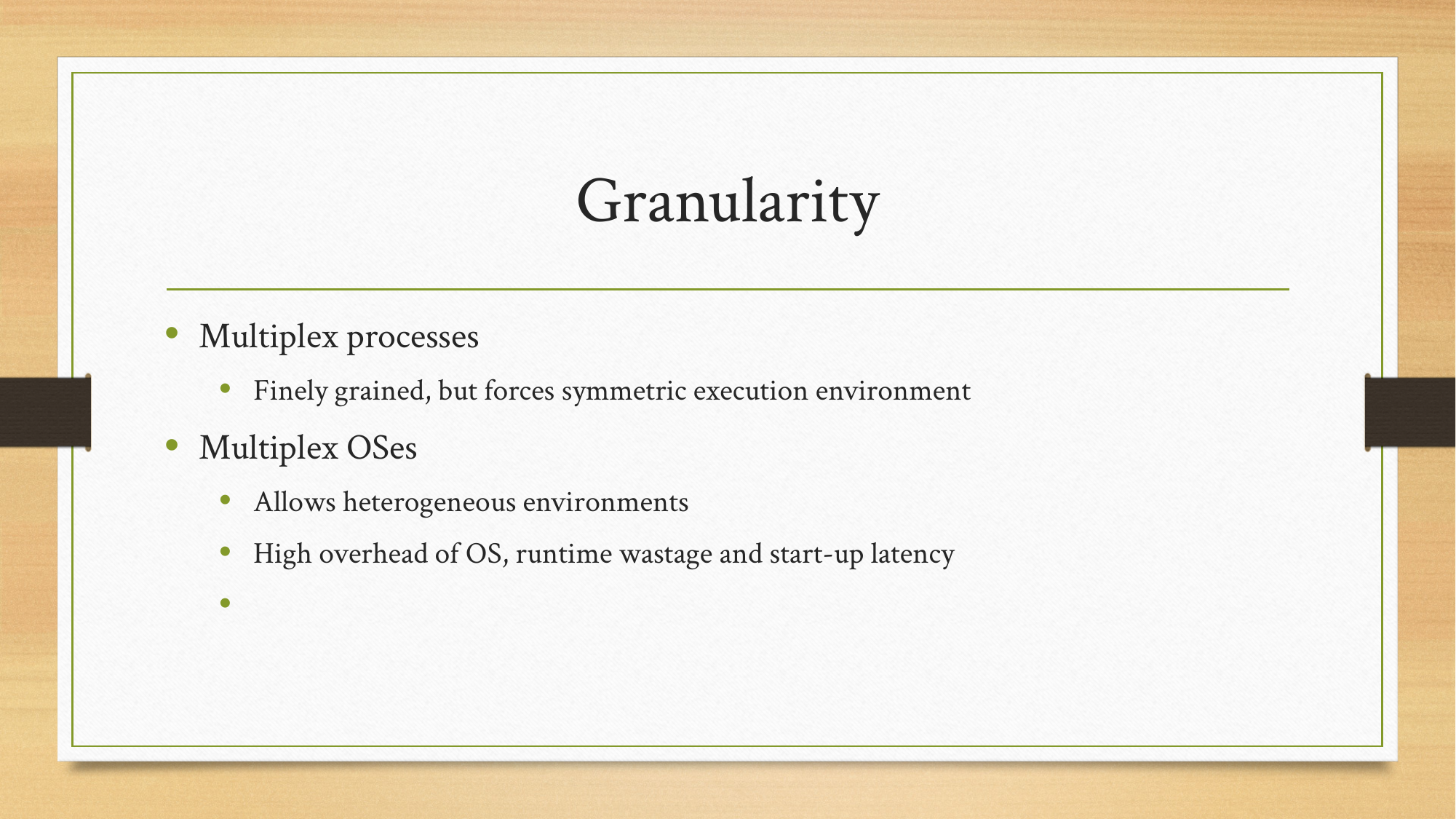

# Granularity
Multiplex processes
Finely grained, but forces symmetric execution environment
Multiplex OSes
Allows heterogeneous environments
High overhead of OS, runtime wastage and start-up latency